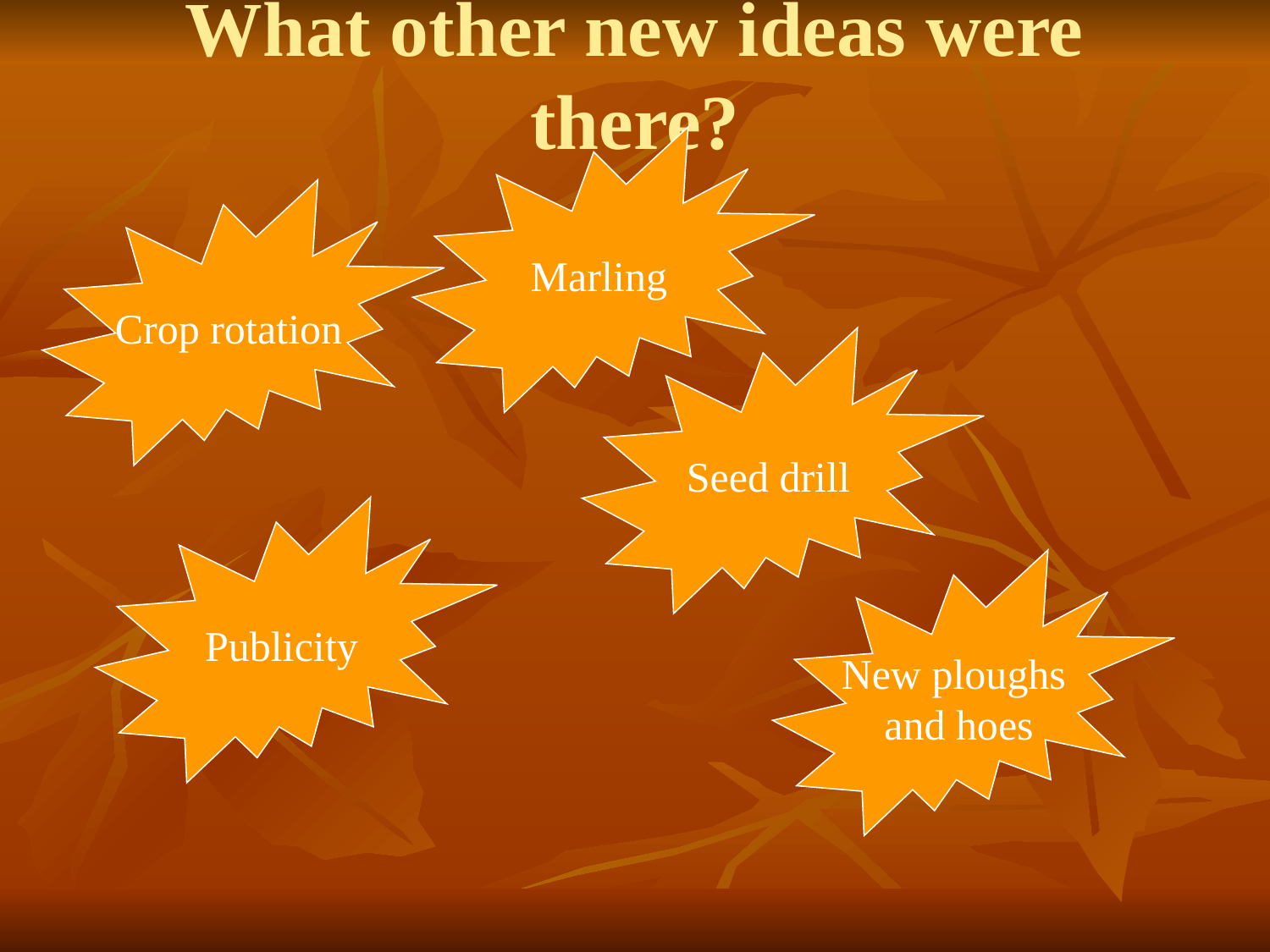

# What other new ideas were there?
Marling
Crop rotation
Seed drill
Publicity
New ploughs
and hoes